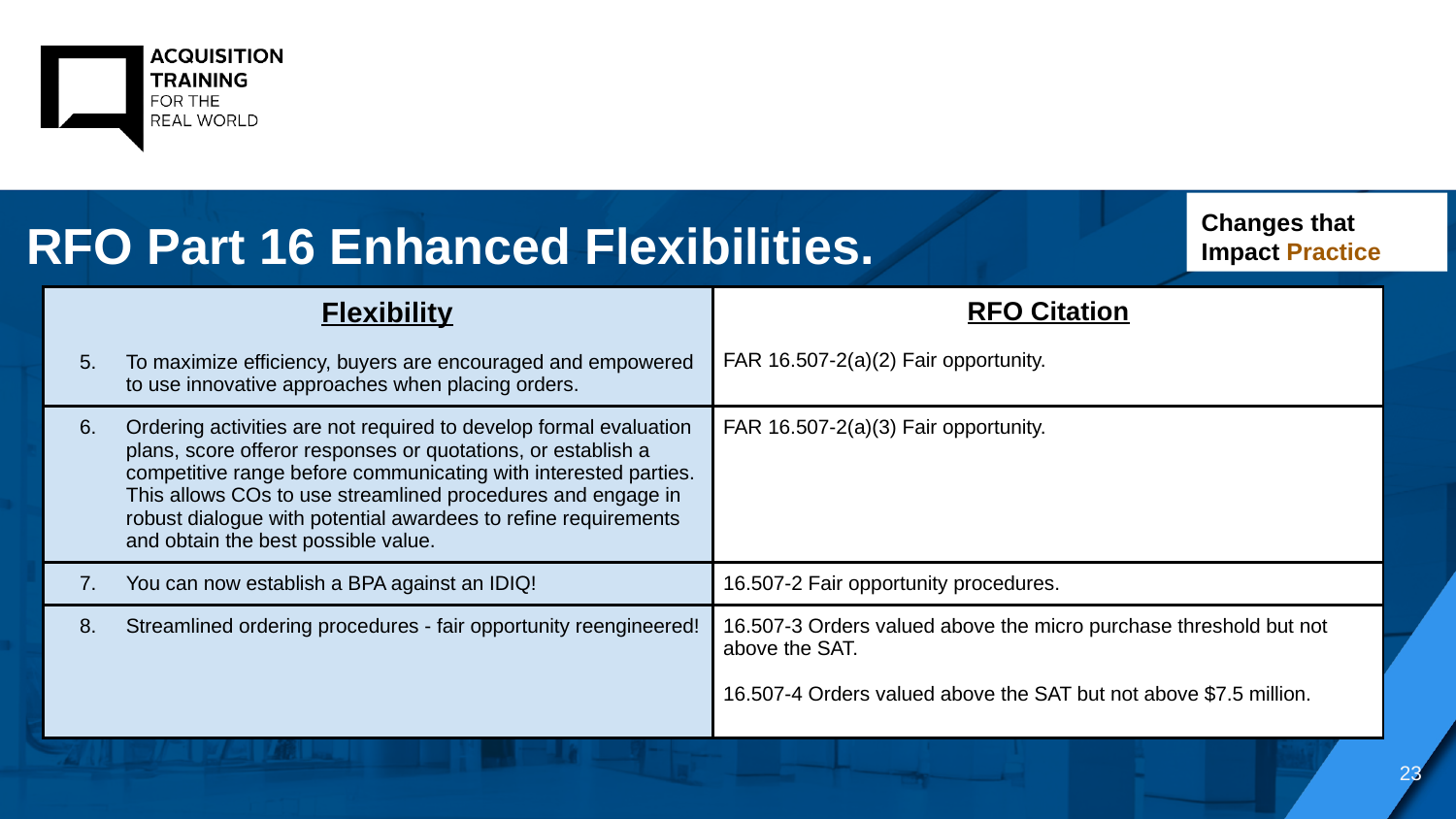

Changes that Impact Practice
RFO Part 16 Enhanced Flexibilities.
| Flexibility To maximize efficiency, buyers are encouraged and empowered to use innovative approaches when placing orders. | RFO Citation FAR 16.507-2(a)(2) Fair opportunity. |
| --- | --- |
| Ordering activities are not required to develop formal evaluation plans, score offeror responses or quotations, or establish a competitive range before communicating with interested parties. This allows COs to use streamlined procedures and engage in robust dialogue with potential awardees to refine requirements and obtain the best possible value. | FAR 16.507-2(a)(3) Fair opportunity. |
| You can now establish a BPA against an IDIQ! | 16.507-2 Fair opportunity procedures. |
| Streamlined ordering procedures - fair opportunity reengineered! | 16.507-3 Orders valued above the micro purchase threshold but not above the SAT. 16.507-4 Orders valued above the SAT but not above $7.5 million. |
23